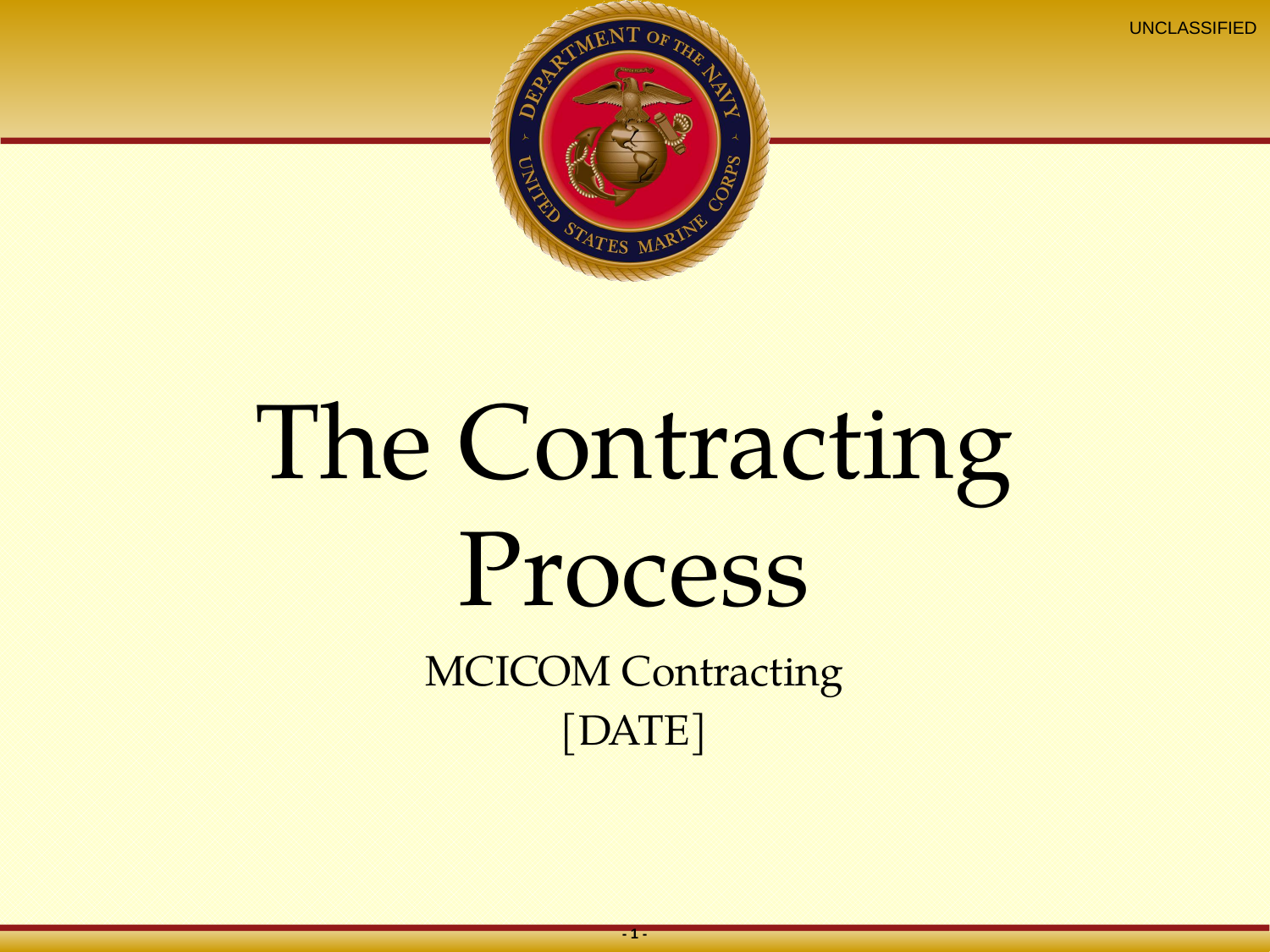

# The Contracting Process
MCICOM Contracting
[DATE]